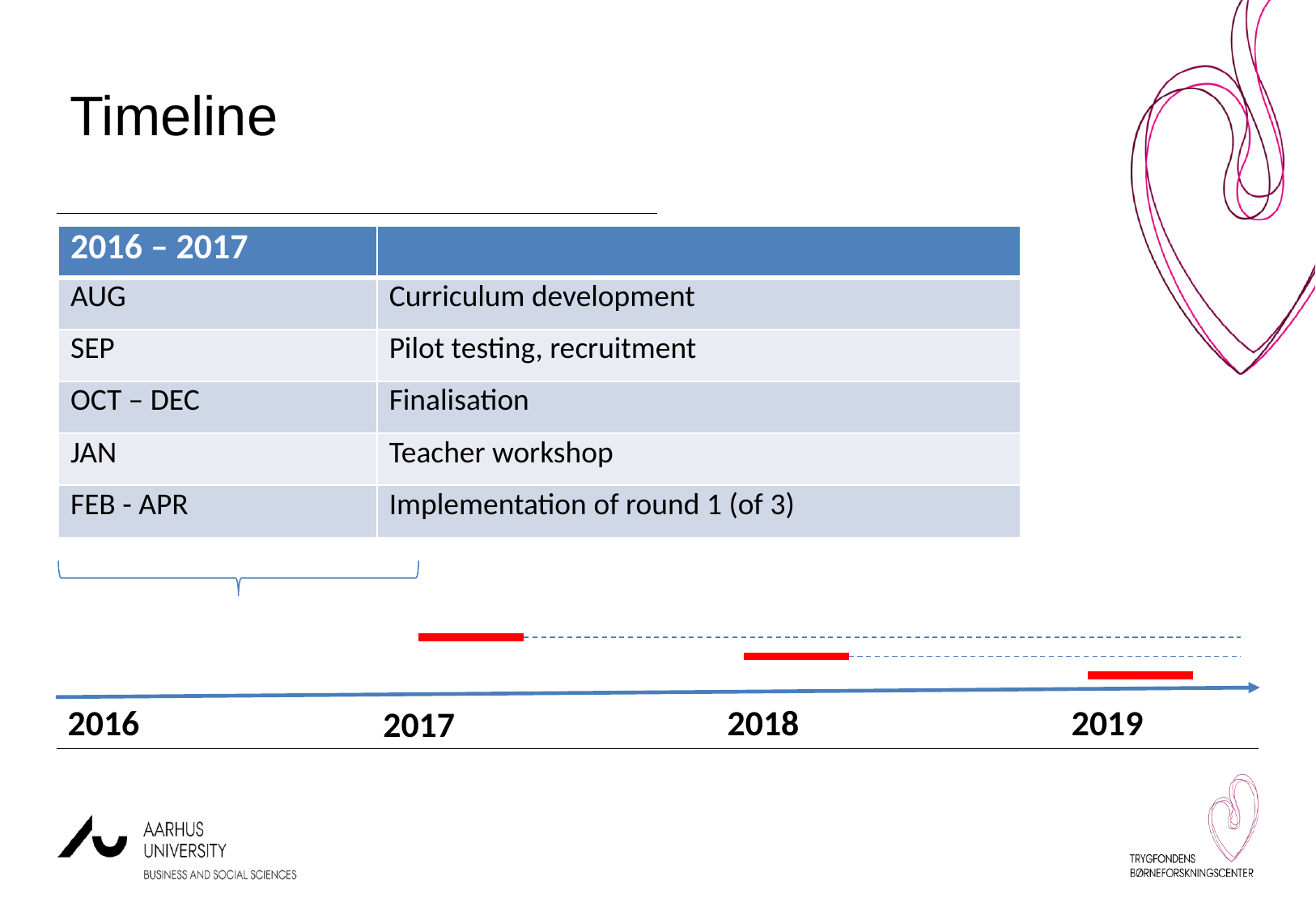

Timeline
| 2016 – 2017 |  |
| --- | --- |
| AUG | Curriculum development |
| SEP | Pilot testing, recruitment |
| OCT – DEC | Finalisation |
| JAN | Teacher workshop |
| FEB - APR | Implementation of round 1 (of 3) |

2016
2018
2019
2017